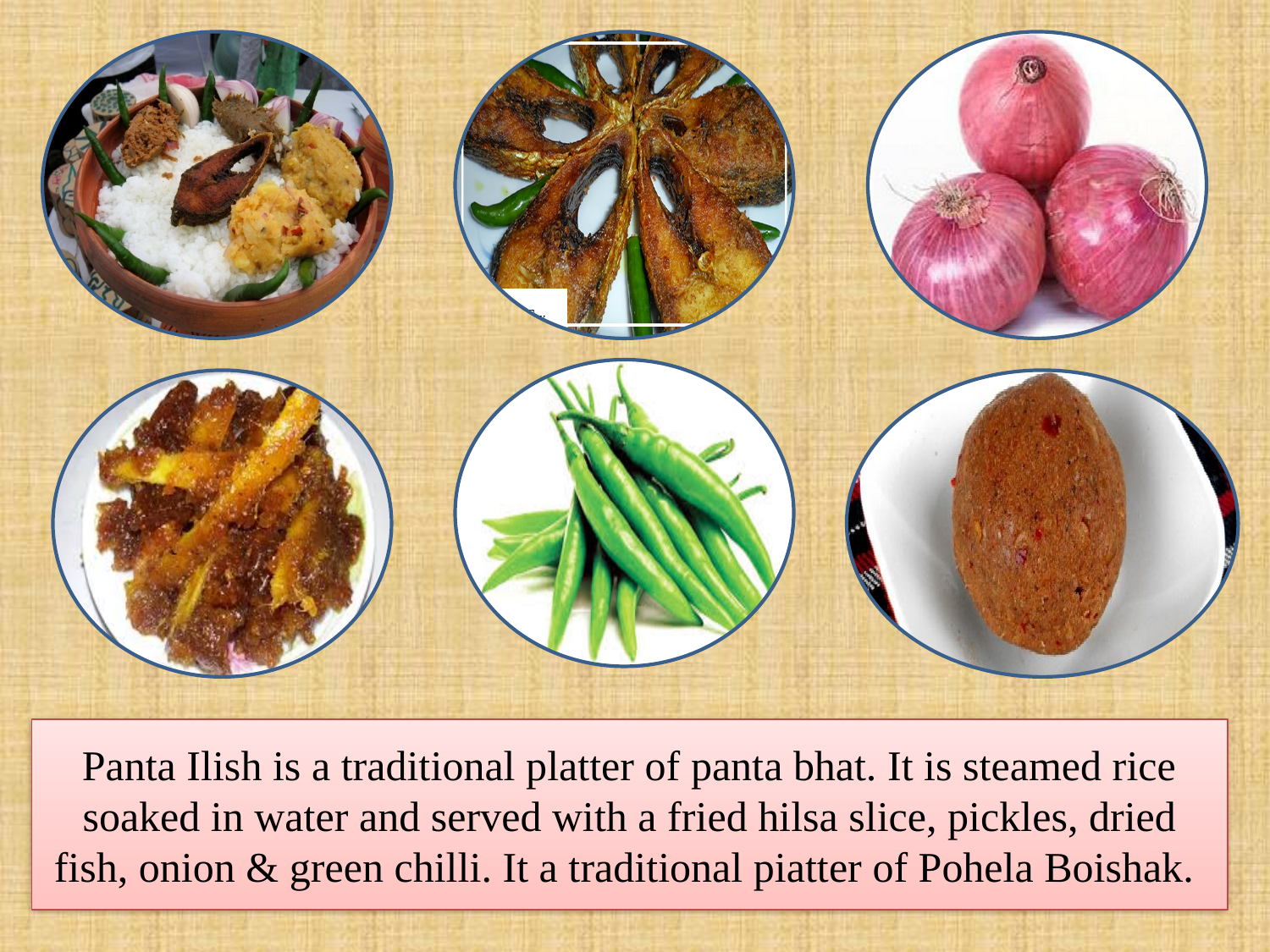

Panta Ilish is a traditional platter of panta bhat. It is steamed rice soaked in water and served with a fried hilsa slice, pickles, dried fish, onion & green chilli. It a traditional piatter of Pohela Boishak.